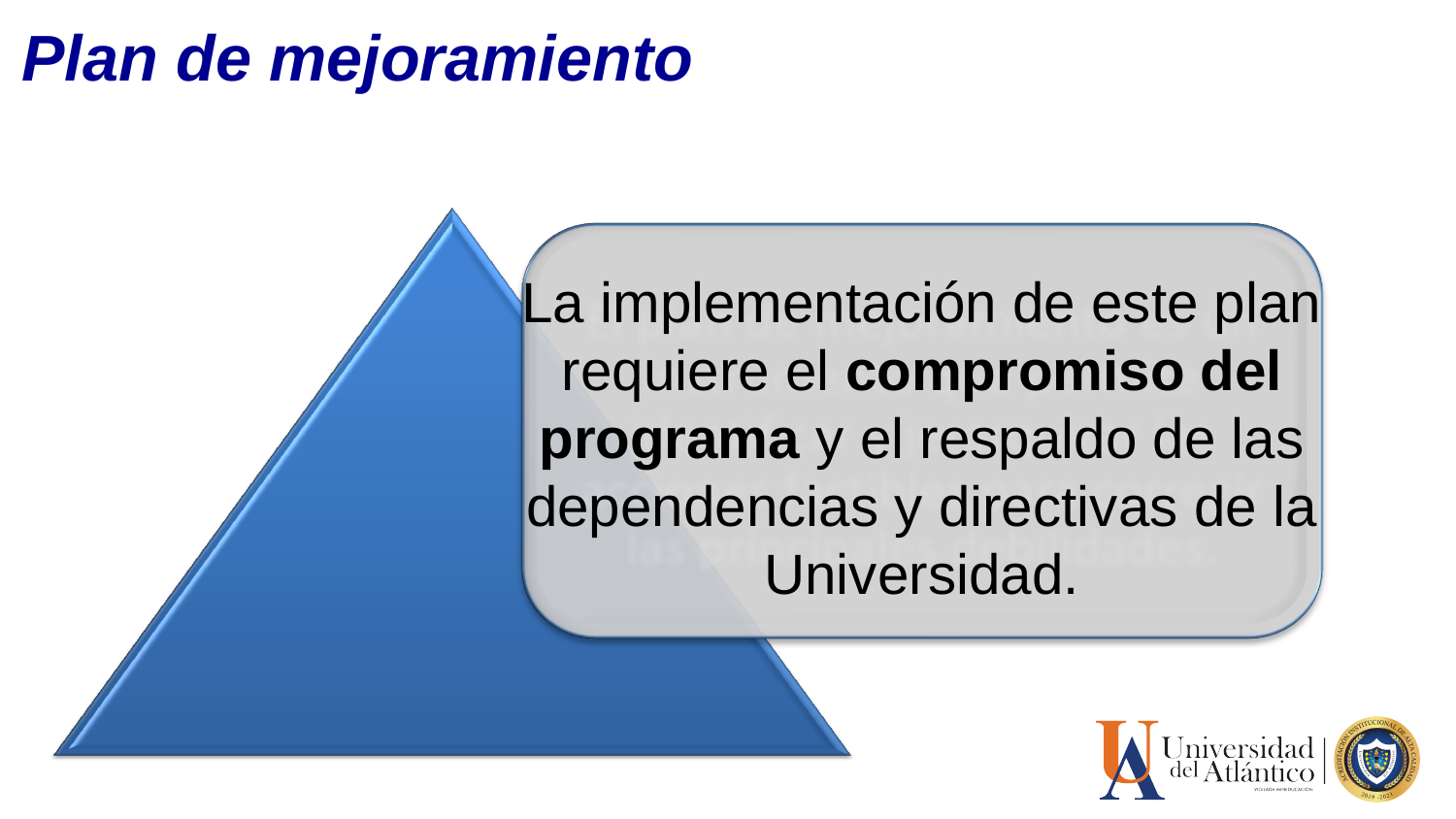

# Plan de mejoramiento

La implementación de este plan requiere el compromiso del programa y el respaldo de las dependencias y directivas de la
Universidad.